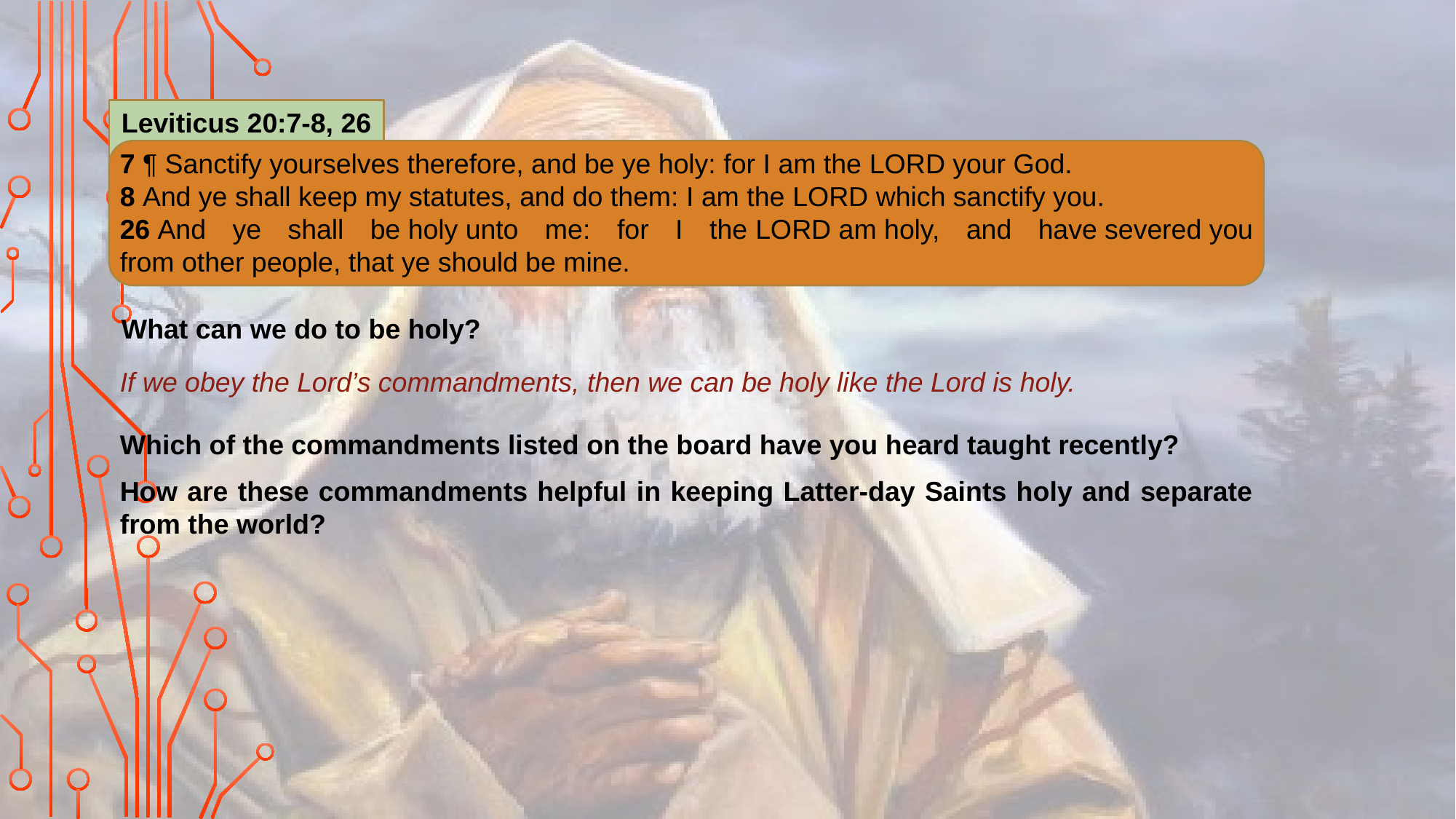

Leviticus 20:7-8, 26

7 ¶ Sanctify yourselves therefore, and be ye holy: for I am the Lord your God.
8 And ye shall keep my statutes, and do them: I am the Lord which sanctify you.
26 And ye shall be holy unto me: for I the Lord am holy, and have severed you from other people, that ye should be mine.
What can we do to be holy?
If we obey the Lord’s commandments, then we can be holy like the Lord is holy.
Which of the commandments listed on the board have you heard taught recently?
How are these commandments helpful in keeping Latter-day Saints holy and separate from the world?